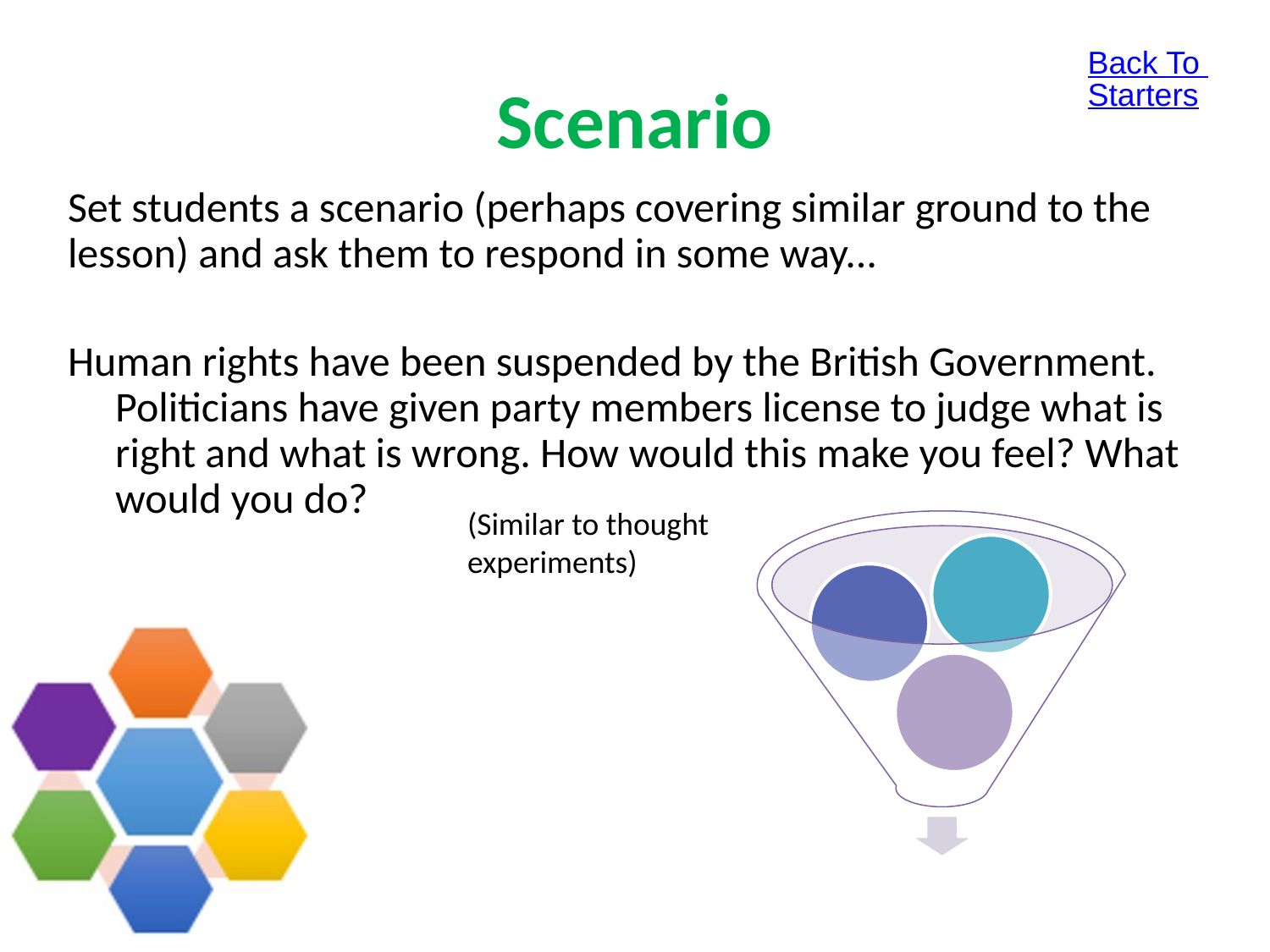

Back To Starters
# Scenario
Set students a scenario (perhaps covering similar ground to the lesson) and ask them to respond in some way...

Human rights have been suspended by the British Government. Politicians have given party members license to judge what is right and what is wrong. How would this make you feel? What would you do?

(Similar to thought experiments)